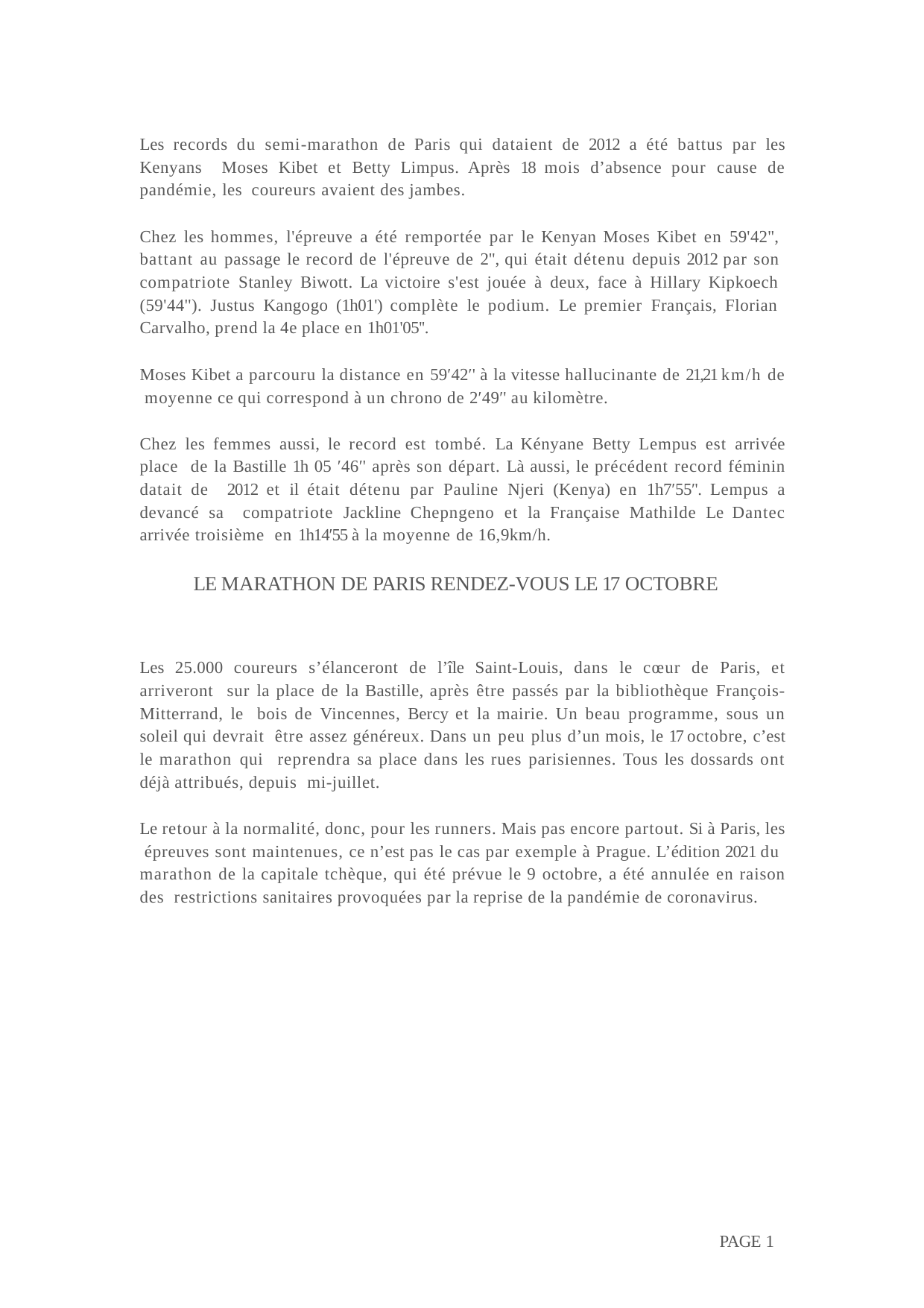

Les records du semi-marathon de Paris qui dataient de 2012 a été battus par les Kenyans  Moses Kibet et Betty Limpus. Après 18 mois d’absence pour cause de pandémie, les  coureurs avaient des jambes.

Chez les hommes, l'épreuve a été remportée par le Kenyan Moses Kibet en 59'42'',  battant au passage le record de l'épreuve de 2'', qui était détenu depuis 2012 par son  compatriote Stanley Biwott. La victoire s'est jouée à deux, face à Hillary Kipkoech  (59'44''). Justus Kangogo (1h01') complète le podium. Le premier Français, Florian  Carvalho, prend la 4e place en 1h01'05''.

Moses Kibet a parcouru la distance en 59′42′' à la vitesse hallucinante de 21,21 km/h de  moyenne ce qui correspond à un chrono de 2′49′' au kilomètre.

Chez les femmes aussi, le record est tombé. La Kényane Betty Lempus est arrivée place  de la Bastille 1h 05 ′46′' après son départ. Là aussi, le précédent record féminin datait de  2012 et il était détenu par Pauline Njeri (Kenya) en 1h7′55′'. Lempus a devancé sa  compatriote Jackline Chepngeno et la Française Mathilde Le Dantec arrivée troisième  en 1h14′55 à la moyenne de 16,9km/h.

LE MARATHON DE PARIS RENDEZ-VOUS LE 17 OCTOBRE
Les 25.000 coureurs s’élanceront de l’île Saint-Louis, dans le cœur de Paris, et arriveront  sur la place de la Bastille, après être passés par la bibliothèque François-Mitterrand, le  bois de Vincennes, Bercy et la mairie. Un beau programme, sous un soleil qui devrait  être assez généreux. Dans un peu plus d’un mois, le 17 octobre, c’est le marathon qui  reprendra sa place dans les rues parisiennes. Tous les dossards ont déjà attribués, depuis  mi-juillet.

Le retour à la normalité, donc, pour les runners. Mais pas encore partout. Si à Paris, les  épreuves sont maintenues, ce n’est pas le cas par exemple à Prague. L’édition 2021 du  marathon de la capitale tchèque, qui été prévue le 9 octobre, a été annulée en raison des  restrictions sanitaires provoquées par la reprise de la pandémie de coronavirus.
PAGE 1